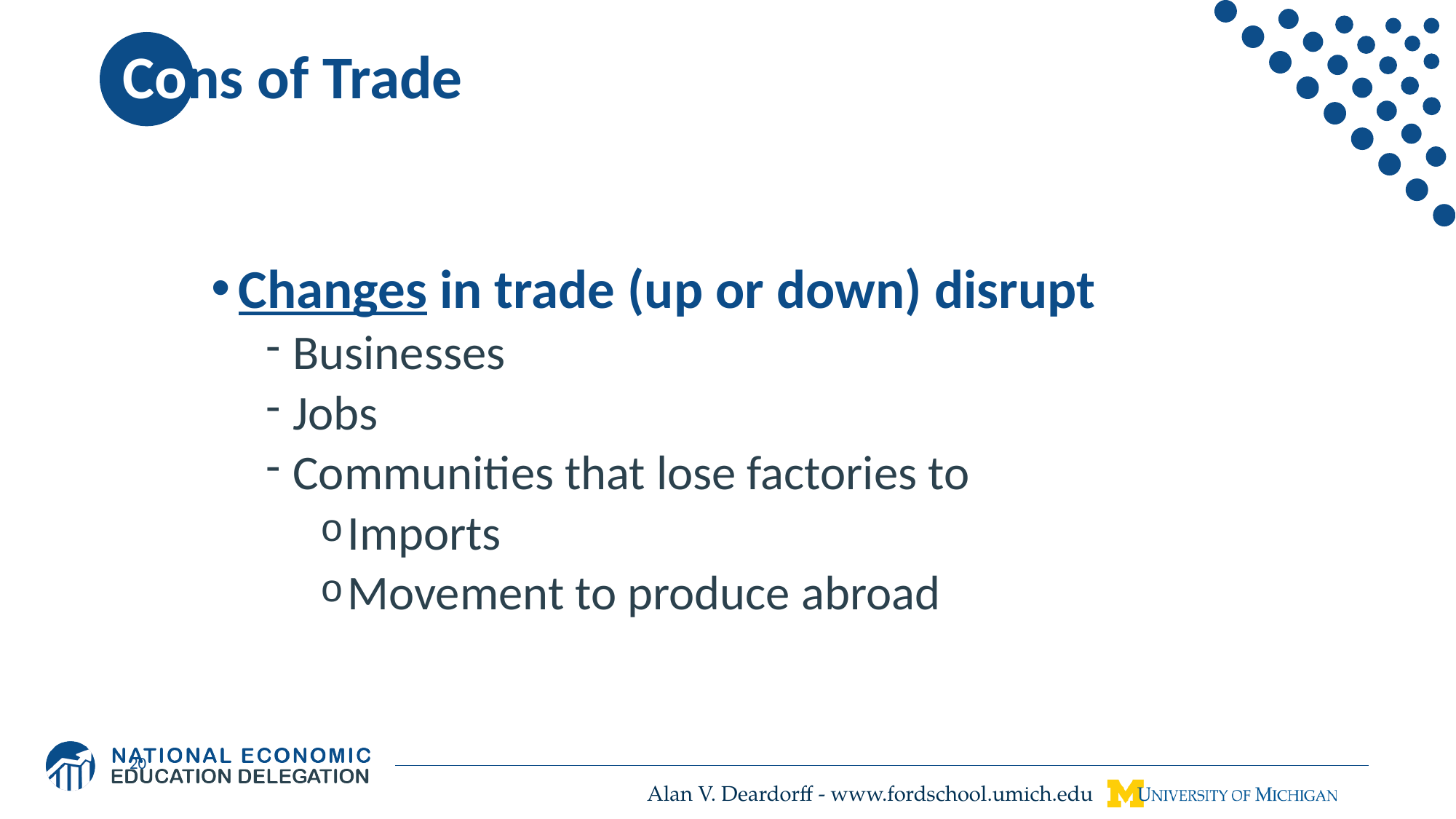

# Cons of Trade
Changes in trade (up or down) disrupt
Businesses
Jobs
Communities that lose factories to
Imports
Movement to produce abroad
20